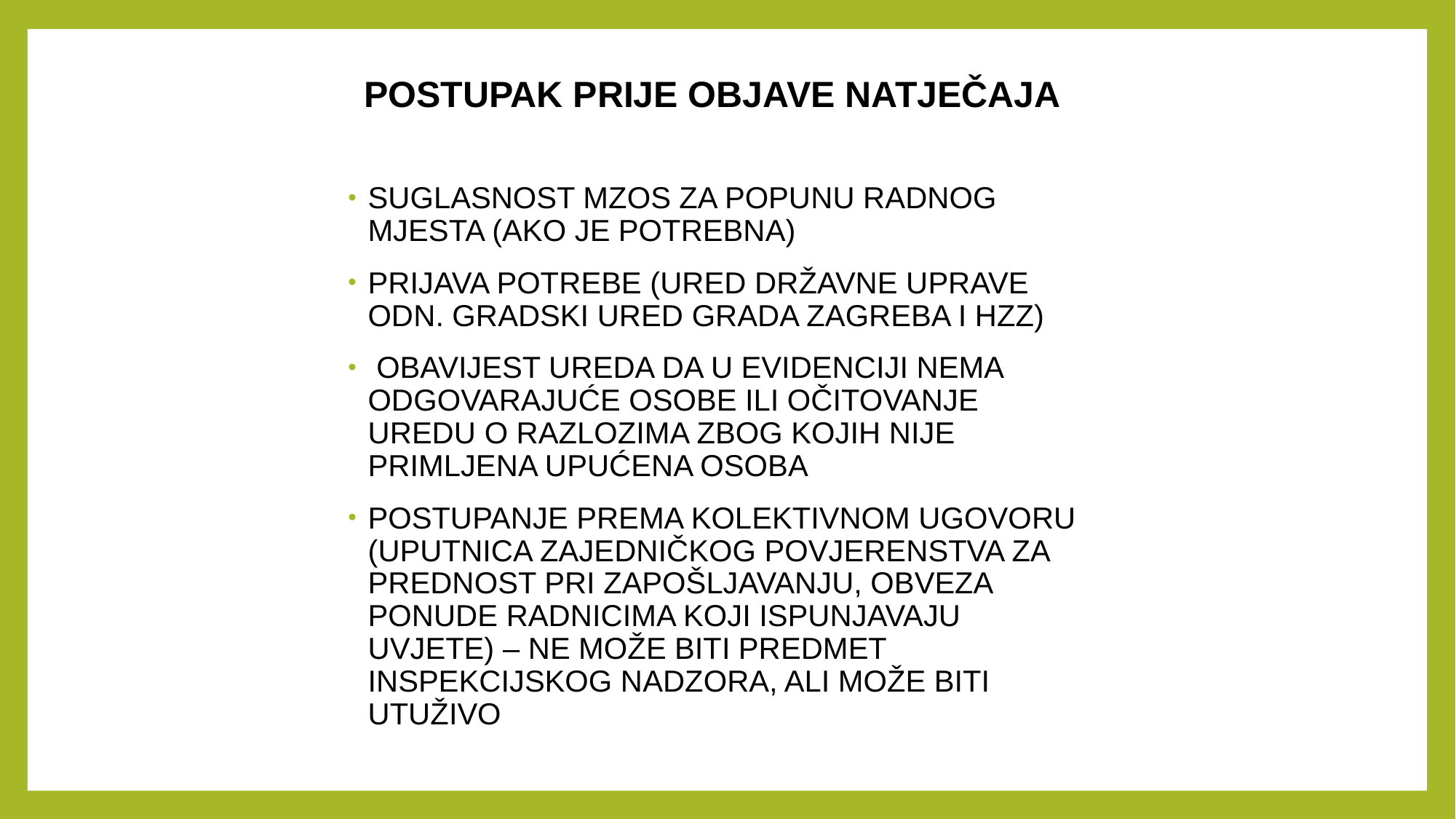

# POSTUPAK PRIJE OBJAVE NATJEČAJA
SUGLASNOST MZOS ZA POPUNU RADNOG MJESTA (AKO JE POTREBNA)
PRIJAVA POTREBE (URED DRŽAVNE UPRAVE ODN. GRADSKI URED GRADA ZAGREBA I HZZ)
 OBAVIJEST UREDA DA U EVIDENCIJI NEMA ODGOVARAJUĆE OSOBE ILI OČITOVANJE UREDU O RAZLOZIMA ZBOG KOJIH NIJE PRIMLJENA UPUĆENA OSOBA
POSTUPANJE PREMA KOLEKTIVNOM UGOVORU (UPUTNICA ZAJEDNIČKOG POVJERENSTVA ZA PREDNOST PRI ZAPOŠLJAVANJU, OBVEZA PONUDE RADNICIMA KOJI ISPUNJAVAJU UVJETE) – NE MOŽE BITI PREDMET INSPEKCIJSKOG NADZORA, ALI MOŽE BITI UTUŽIVO